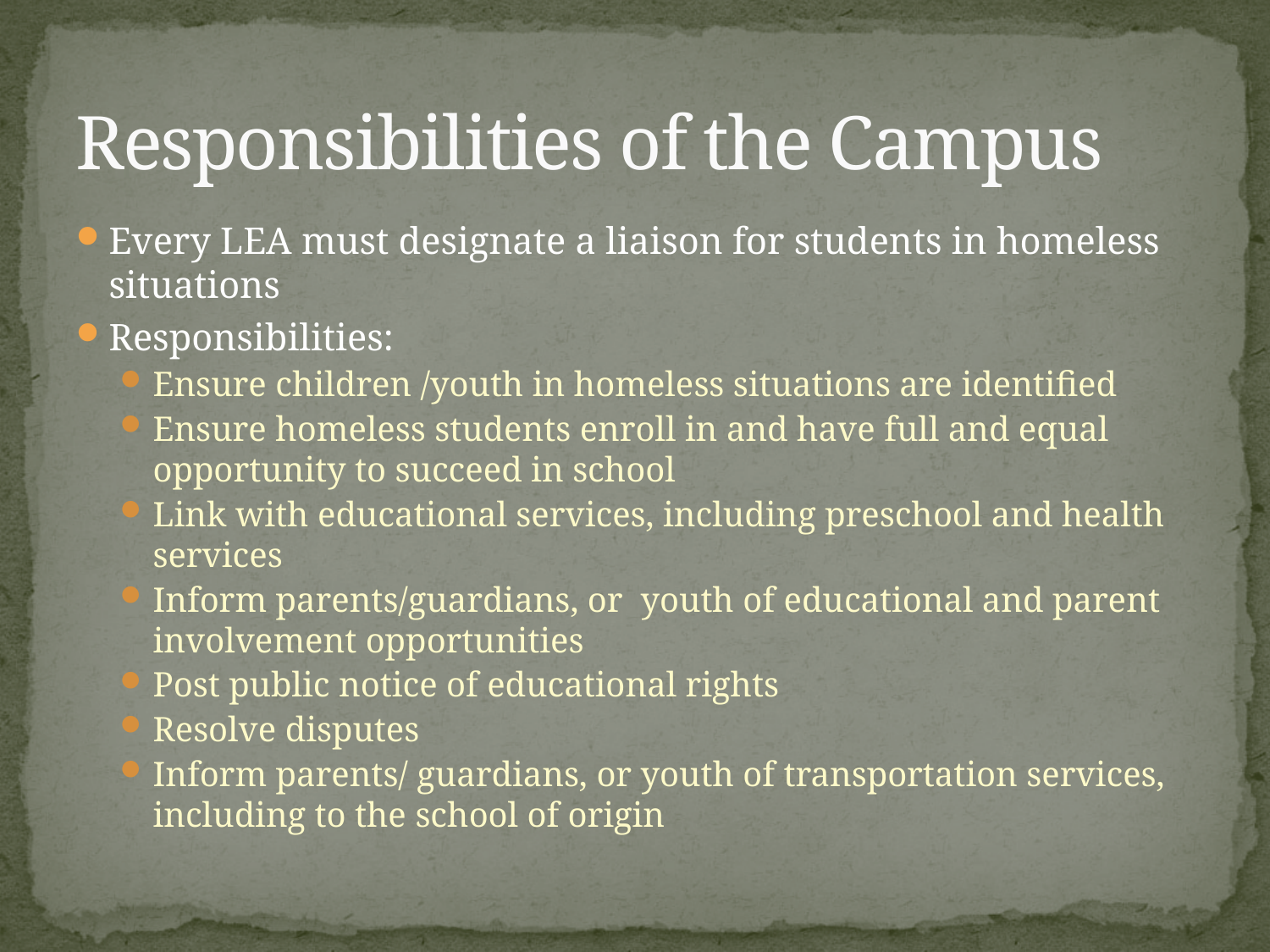

# Responsibilities of the Campus
Every LEA must designate a liaison for students in homeless situations
Responsibilities:
Ensure children /youth in homeless situations are identified
Ensure homeless students enroll in and have full and equal opportunity to succeed in school
Link with educational services, including preschool and health services
Inform parents/guardians, or  youth of educational and parent involvement opportunities
Post public notice of educational rights
Resolve disputes
Inform parents/ guardians, or youth of transportation services, including to the school of origin